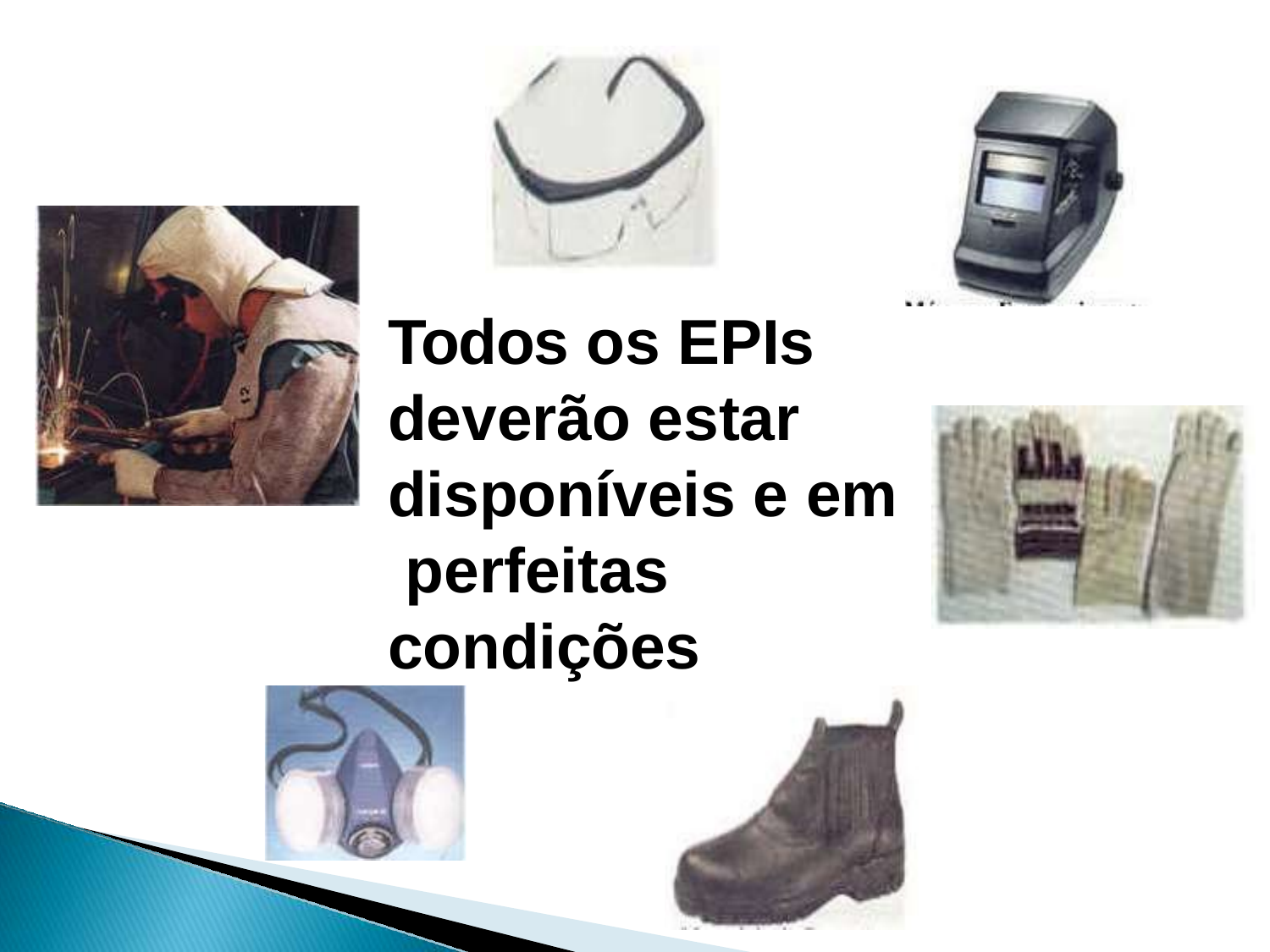

Todos os EPIs  deverão estar  disponíveis e em  perfeitas  condições